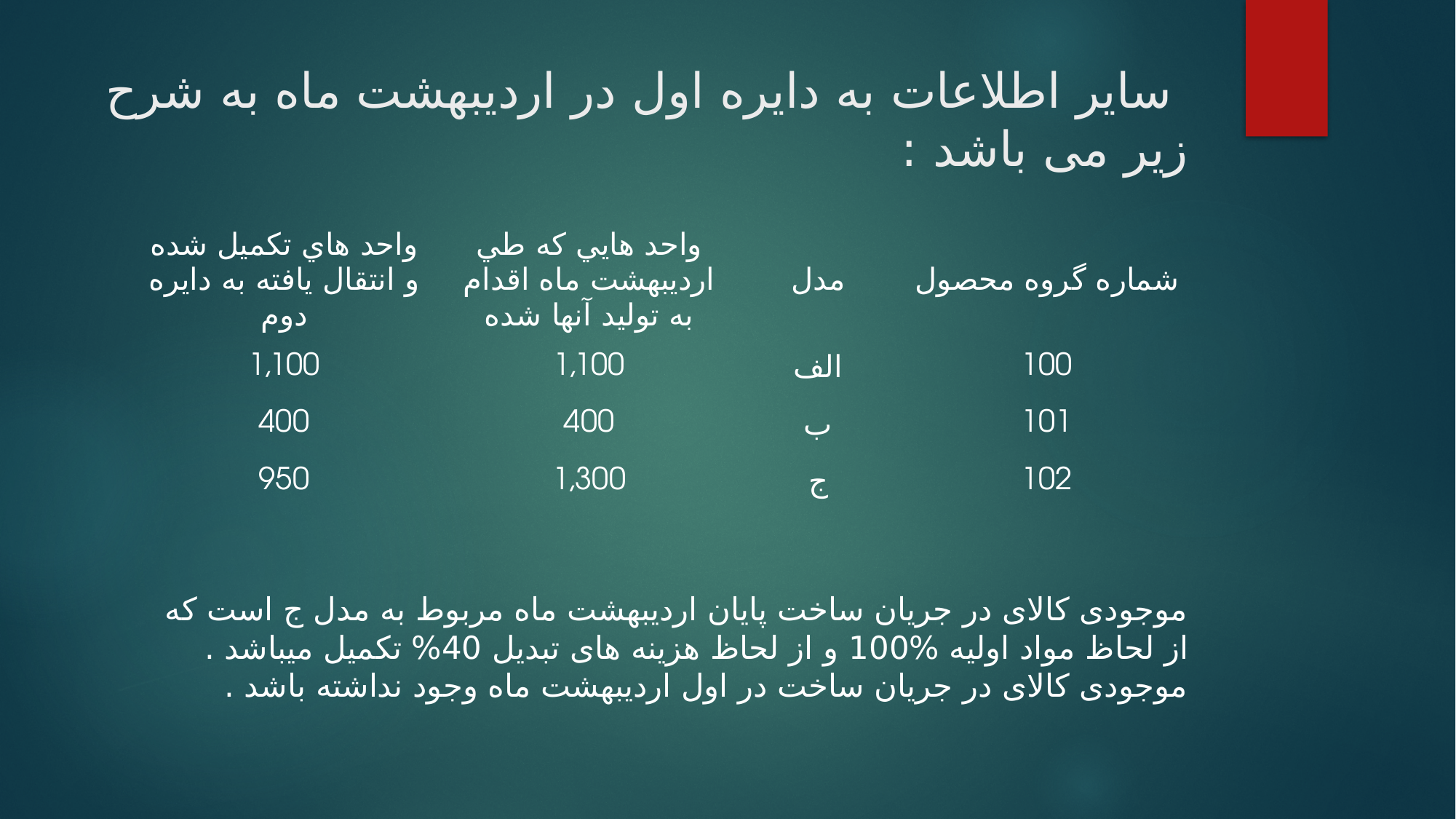

# سایر اطلاعات به دایره اول در اردیبهشت ماه به شرح زیر می باشد :
| واحد هاي تكميل شده و انتقال يافته به دايره دوم | واحد هايي كه طي ارديبهشت ماه اقدام به توليد آنها شده | مدل | شماره گروه محصول |
| --- | --- | --- | --- |
| 1,100 | 1,100 | الف | 100 |
| 400 | 400 | ب | 101 |
| 950 | 1,300 | ج | 102 |
موجودی کالای در جریان ساخت پایان اردیبهشت ماه مربوط به مدل ج است که از لحاظ مواد اولیه %100 و از لحاظ هزینه های تبدیل 40% تکمیل میباشد . موجودی کالای در جریان ساخت در اول اردیبهشت ماه وجود نداشته باشد .